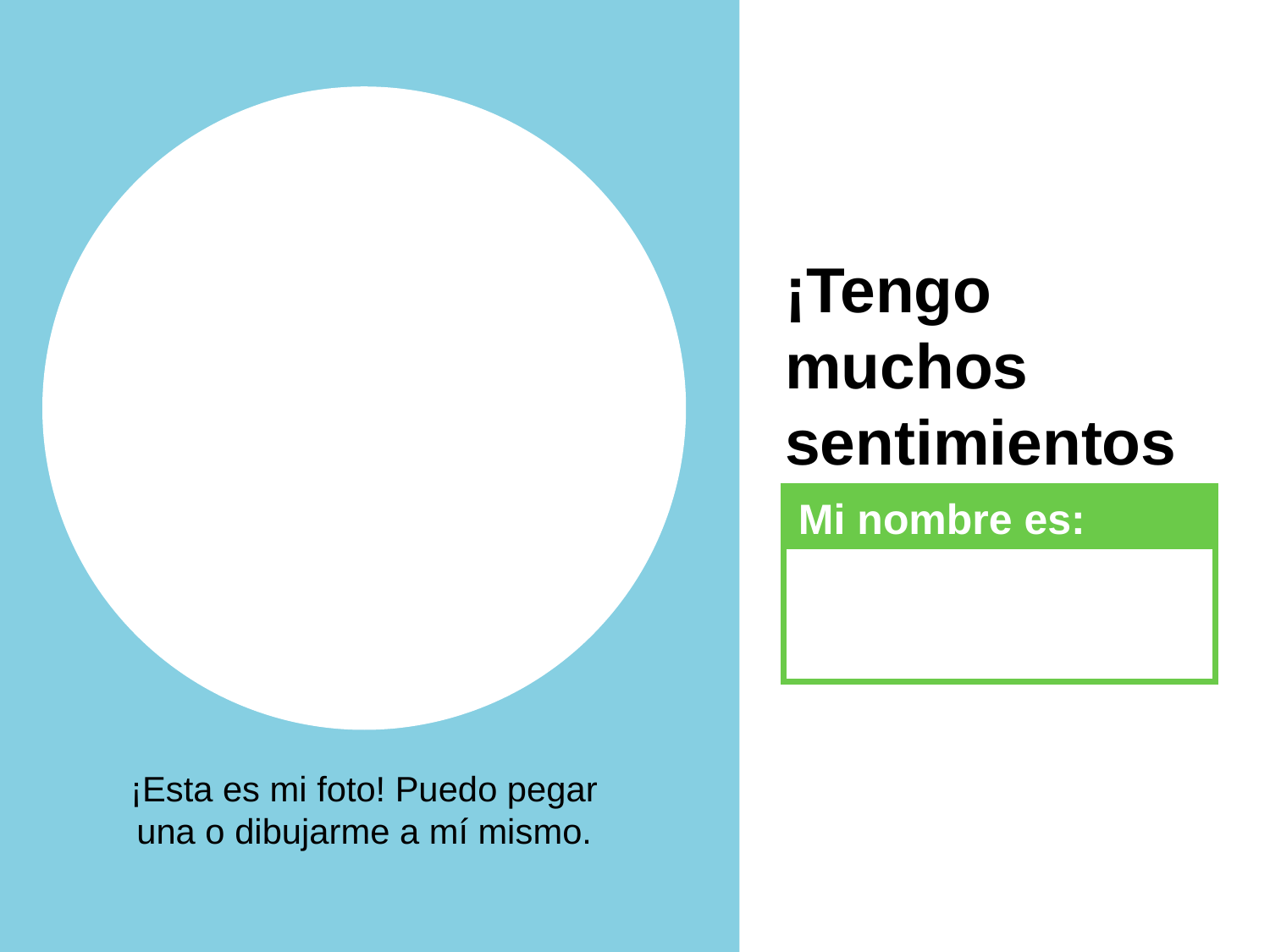

¡Tengo muchos sentimientos!

Mi nombre es:
¡Esta es mi foto! Puedo pegar una o dibujarme a mí mismo.